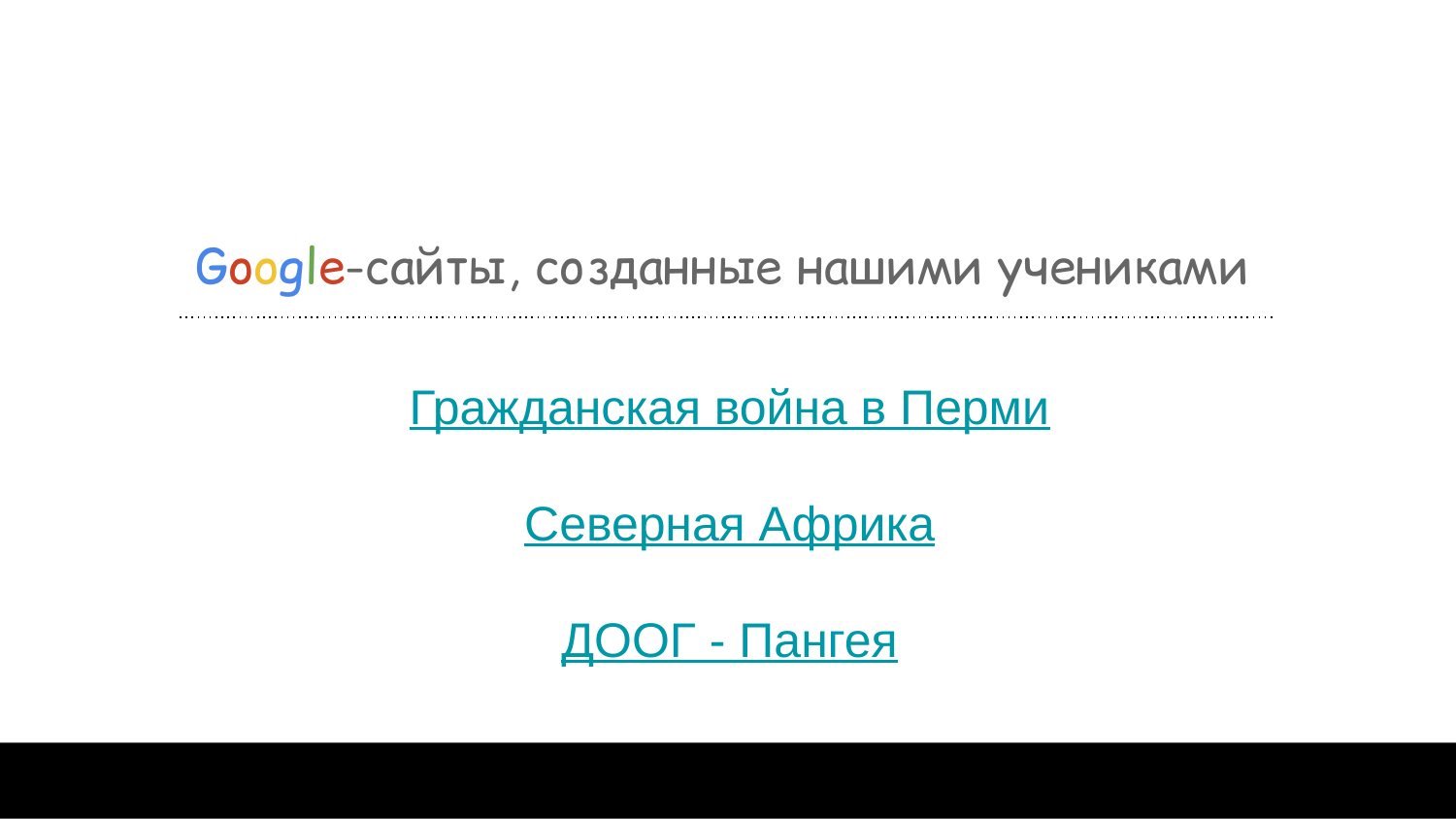

# Google-сайты, созданные нашими учениками
Гражданская война в Перми

Северная Африка

ДООГ - Пангея